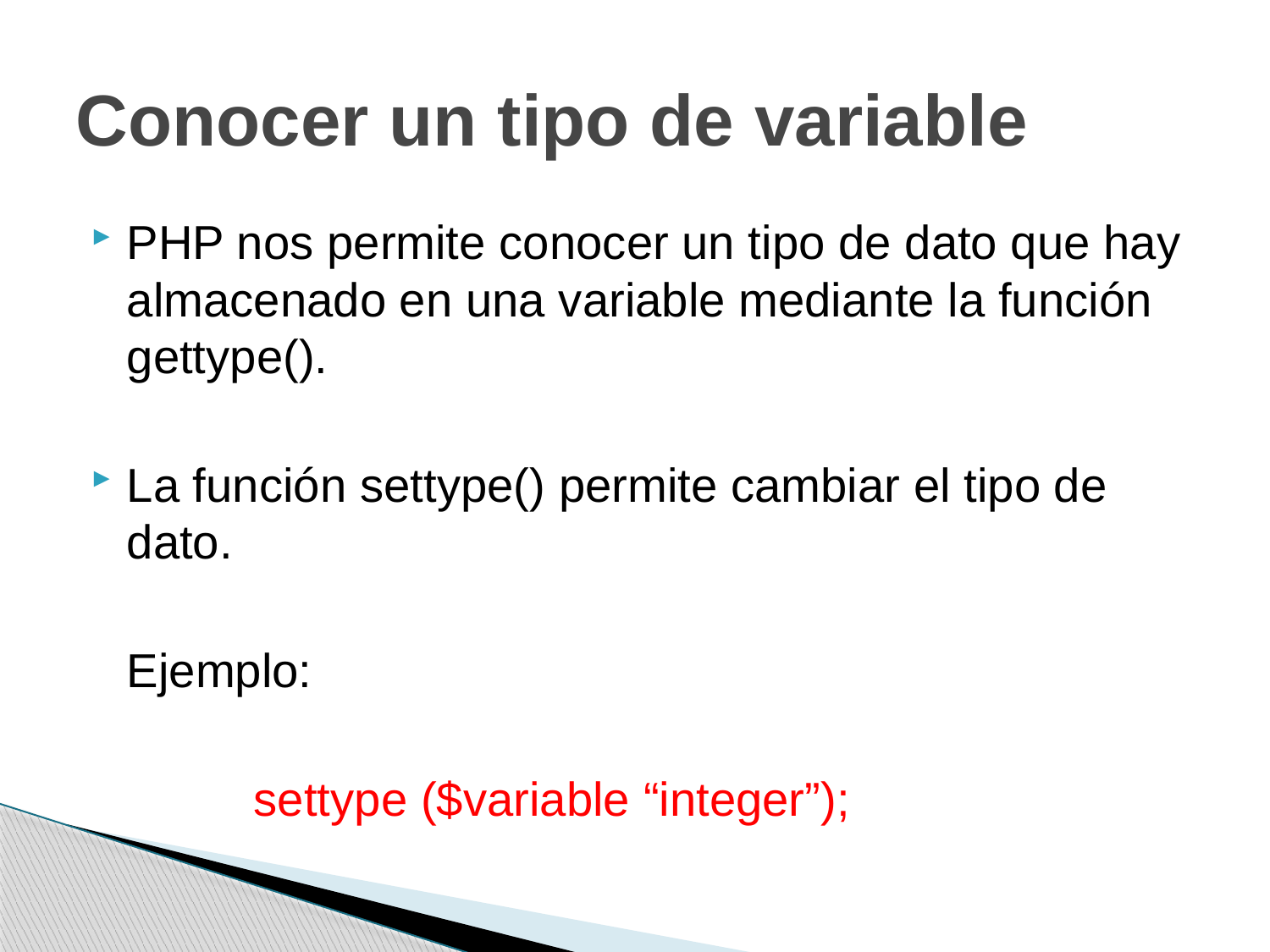

# Conocer un tipo de variable
PHP nos permite conocer un tipo de dato que hay almacenado en una variable mediante la función gettype().

La función settype() permite cambiar el tipo de dato.

	Ejemplo:

		settype ($variable “integer”);